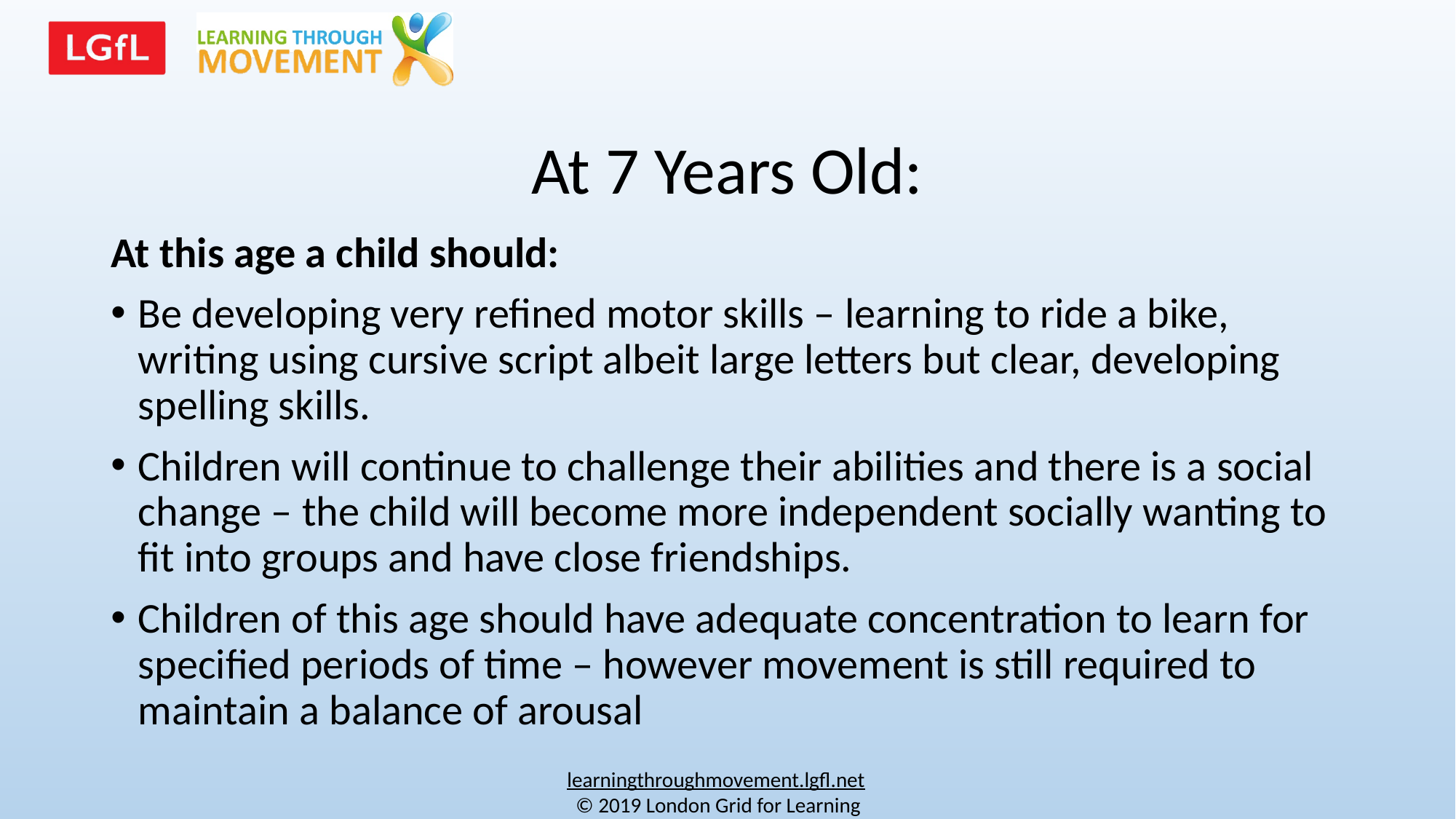

At 7 Years Old:
At this age a child should:
Be developing very refined motor skills – learning to ride a bike, writing using cursive script albeit large letters but clear, developing spelling skills.
Children will continue to challenge their abilities and there is a social change – the child will become more independent socially wanting to fit into groups and have close friendships.
Children of this age should have adequate concentration to learn for specified periods of time – however movement is still required to maintain a balance of arousal